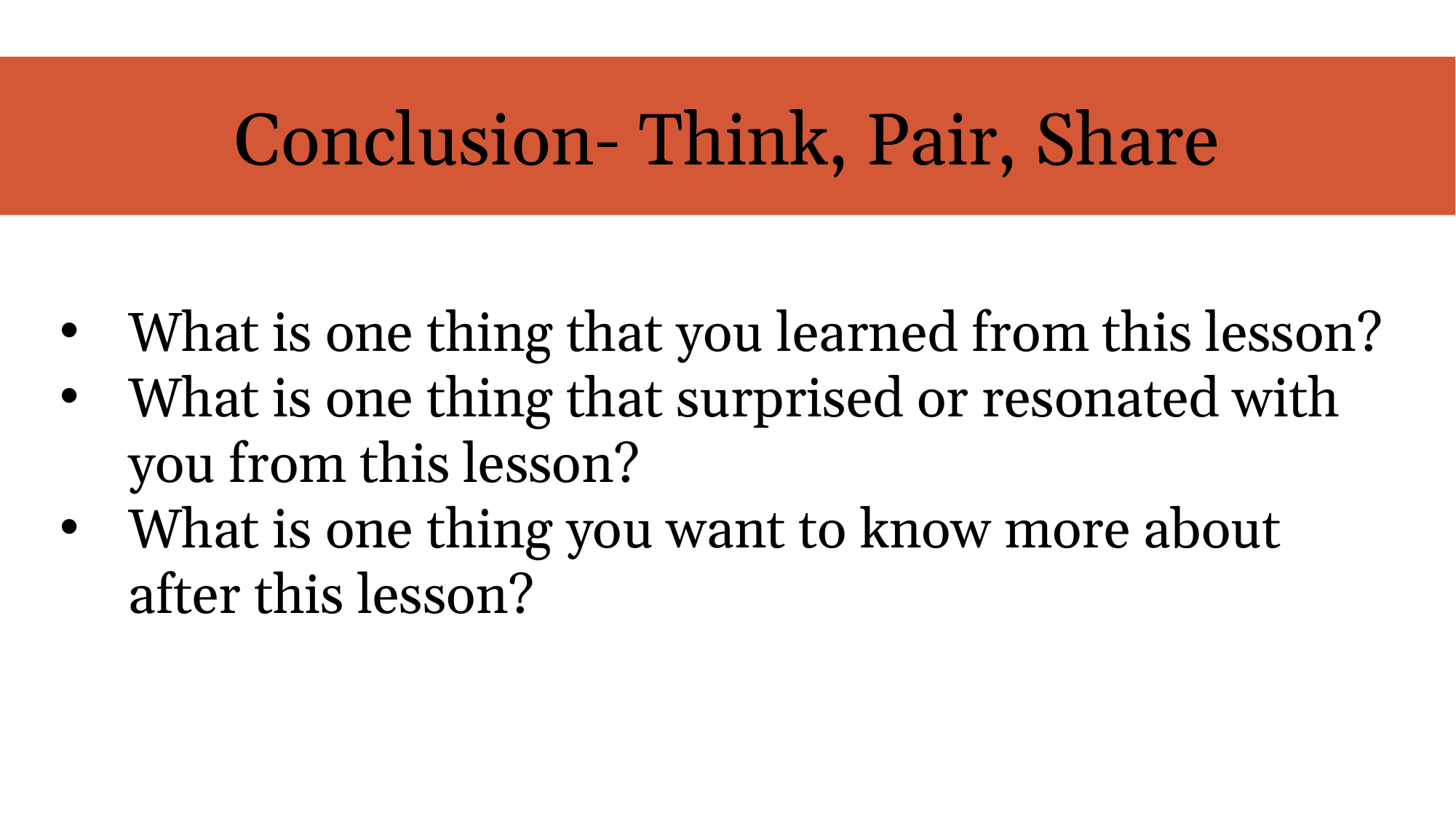

Conclusion- Think, Pair, Share
What is one thing that you learned from this lesson?
What is one thing that surprised or resonated with you from this lesson?
What is one thing you want to know more about after this lesson?